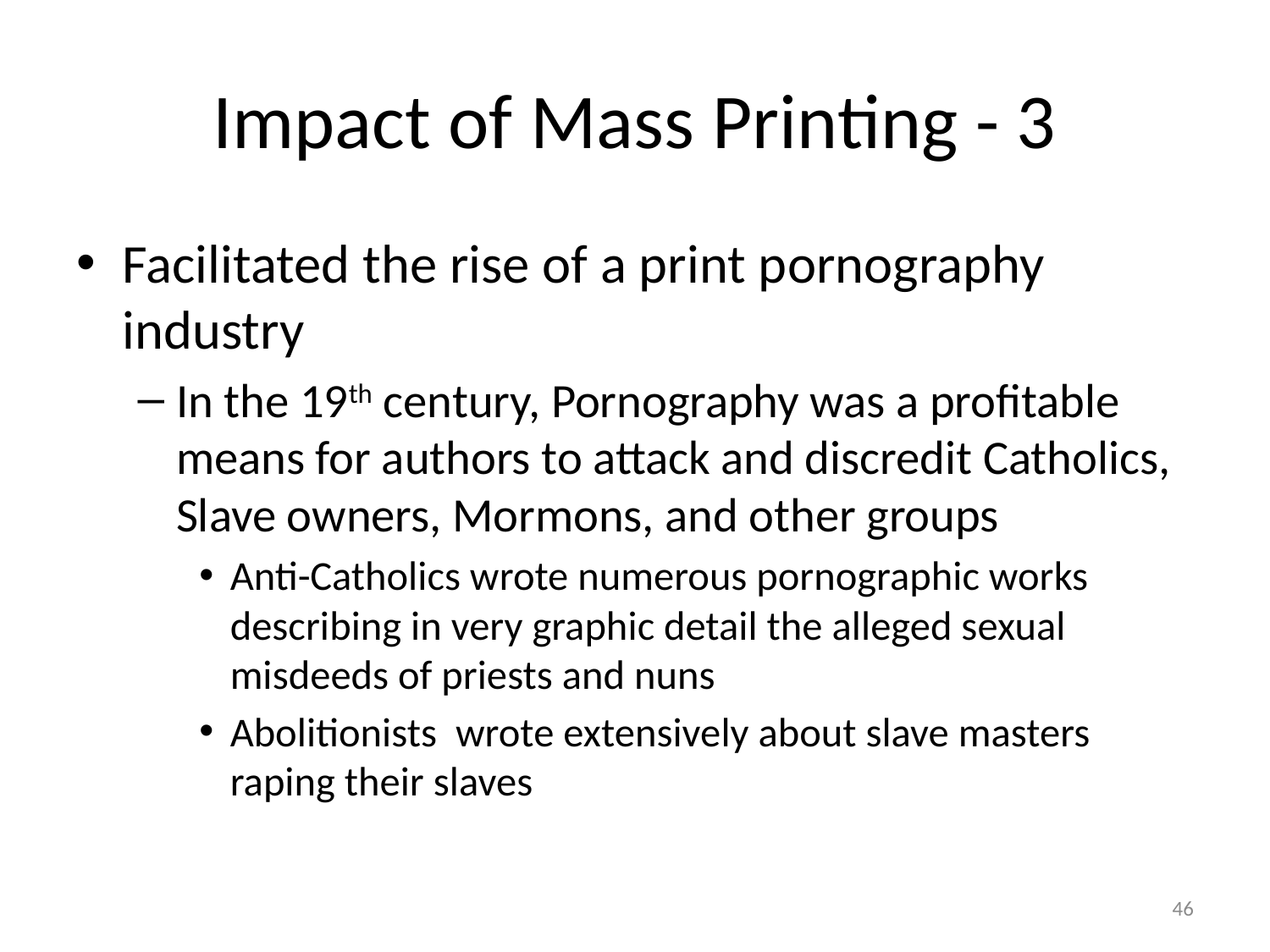

# Impact of Mass Printing - 3
Facilitated the rise of a print pornography industry
In the 19th century, Pornography was a profitable means for authors to attack and discredit Catholics, Slave owners, Mormons, and other groups
Anti-Catholics wrote numerous pornographic works describing in very graphic detail the alleged sexual misdeeds of priests and nuns
Abolitionists  wrote extensively about slave masters  raping their slaves

46